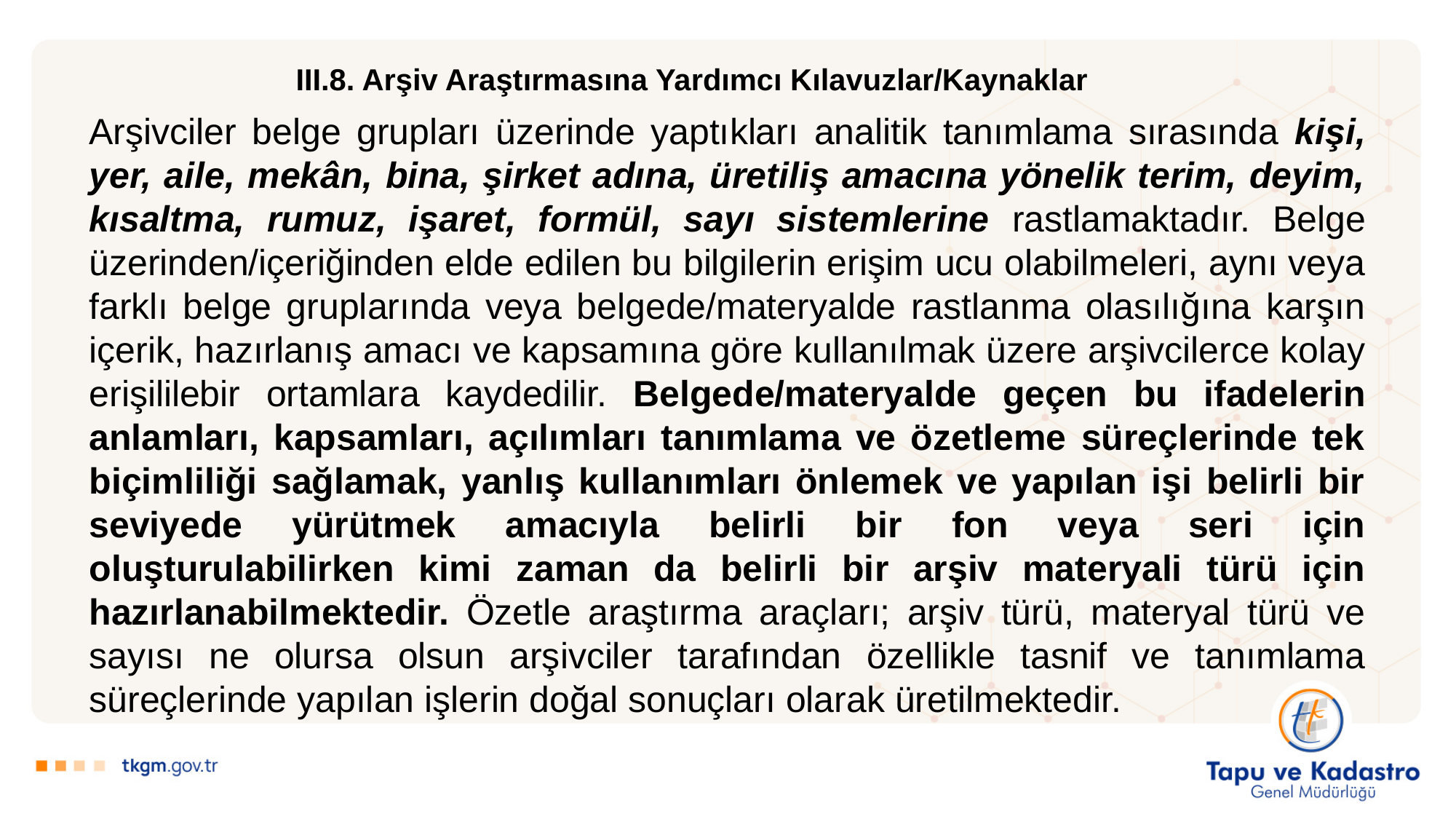

III.8. Arşiv Araştırmasına Yardımcı Kılavuzlar/Kaynaklar
Arşivciler belge grupları üzerinde yaptıkları analitik tanımlama sırasında kişi, yer, aile, mekân, bina, şirket adına, üretiliş amacına yönelik terim, deyim, kısaltma, rumuz, işaret, formül, sayı sistemlerine rastlamaktadır. Belge üzerinden/içeriğinden elde edilen bu bilgilerin erişim ucu olabilmeleri, aynı veya farklı belge gruplarında veya belgede/materyalde rastlanma olasılığına karşın içerik, hazırlanış amacı ve kapsamına göre kullanılmak üzere arşivcilerce kolay erişililebir ortamlara kaydedilir. Belgede/materyalde geçen bu ifadelerin anlamları, kapsamları, açılımları tanımlama ve özetleme süreçlerinde tek biçimliliği sağlamak, yanlış kullanımları önlemek ve yapılan işi belirli bir seviyede yürütmek amacıyla belirli bir fon veya seri için oluşturulabilirken kimi zaman da belirli bir arşiv materyali türü için hazırlanabilmektedir. Özetle araştırma araçları; arşiv türü, materyal türü ve sayısı ne olursa olsun arşivciler tarafından özellikle tasnif ve tanımlama süreçlerinde yapılan işlerin doğal sonuçları olarak üretilmektedir.